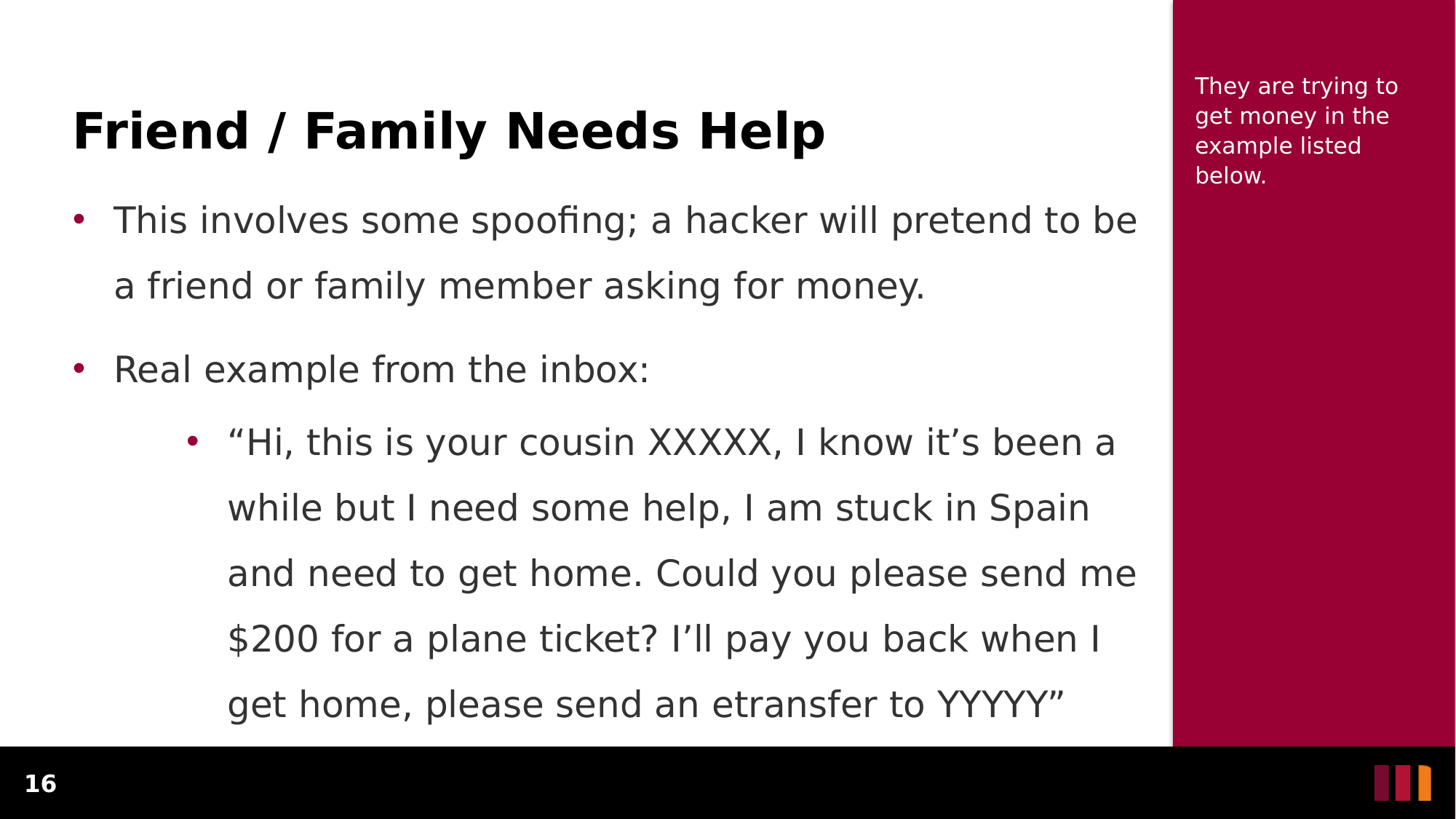

# Friend / Family Needs Help
They are trying to get money in the example listed below.
This involves some spoofing; a hacker will pretend to be a friend or family member asking for money.
Real example from the inbox:
“Hi, this is your cousin XXXXX, I know it’s been a while but I need some help, I am stuck in Spain and need to get home. Could you please send me $200 for a plane ticket? I’ll pay you back when I get home, please send an etransfer to YYYYY”
16